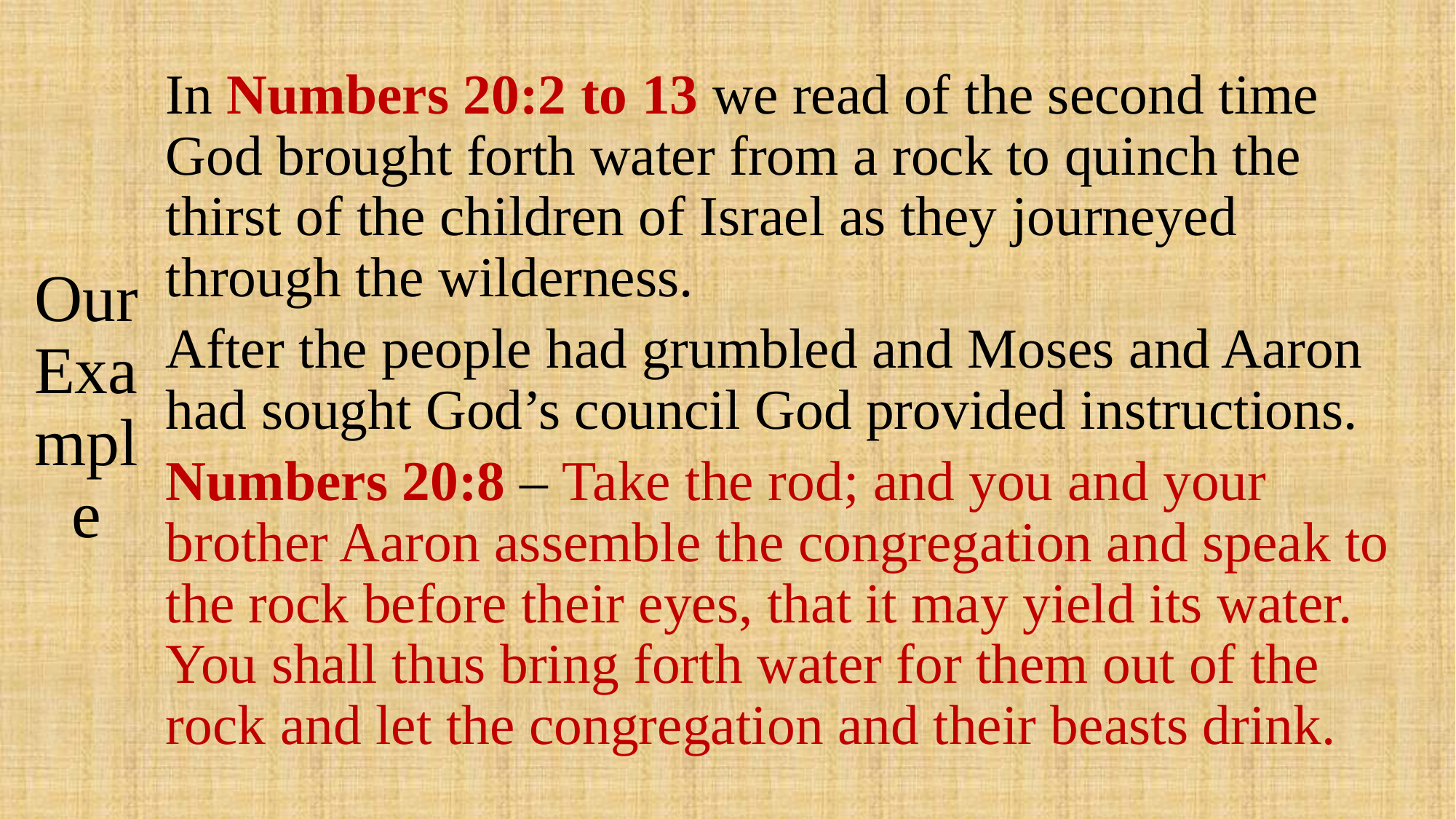

# Our Example
In Numbers 20:2 to 13 we read of the second time God brought forth water from a rock to quinch the thirst of the children of Israel as they journeyed through the wilderness.
After the people had grumbled and Moses and Aaron had sought God’s council God provided instructions.
Numbers 20:8 – Take the rod; and you and your brother Aaron assemble the congregation and speak to the rock before their eyes, that it may yield its water. You shall thus bring forth water for them out of the rock and let the congregation and their beasts drink.